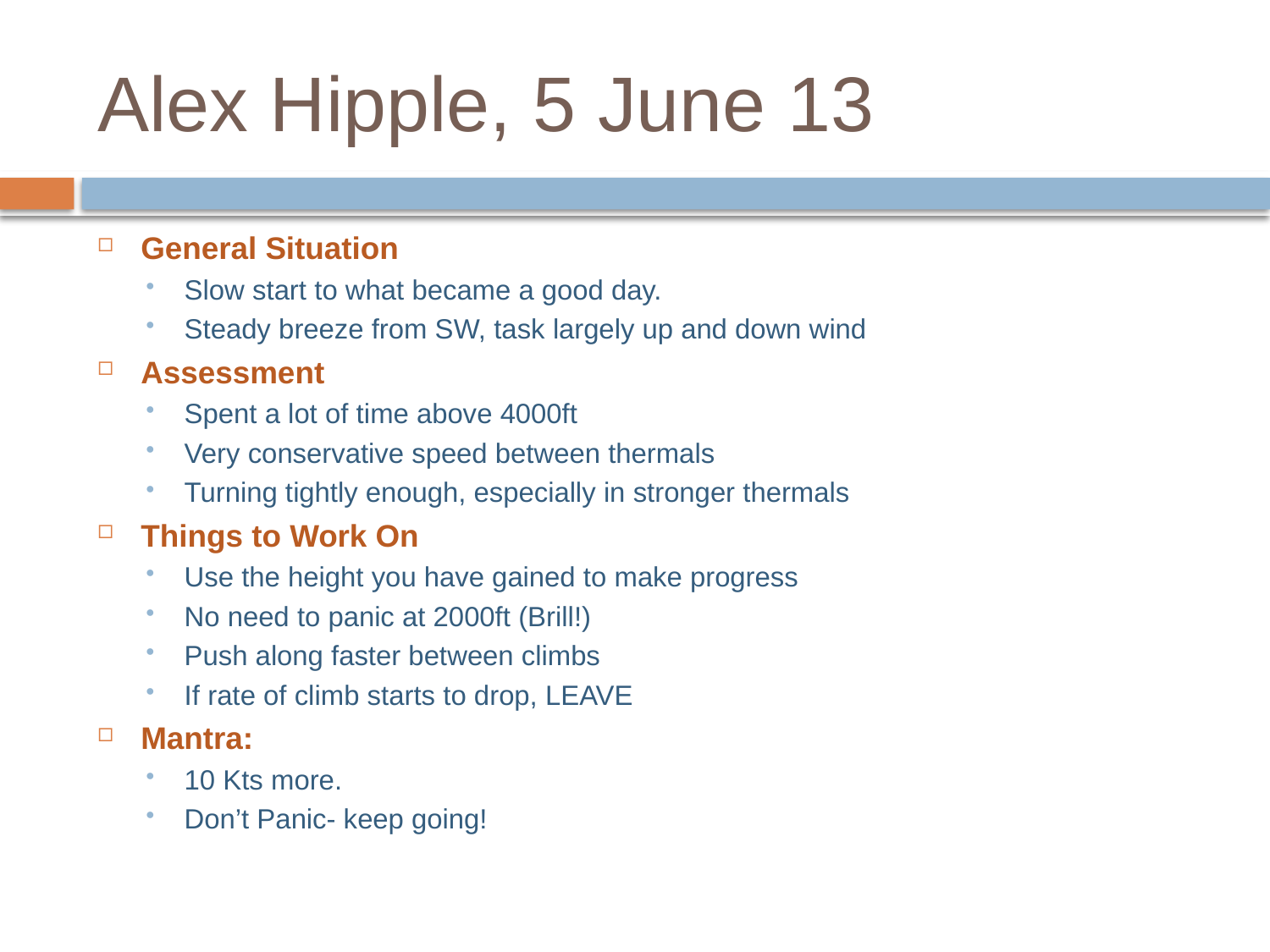

# Alex Hipple, 5 June 13
General Situation
Slow start to what became a good day.
Steady breeze from SW, task largely up and down wind
Assessment
Spent a lot of time above 4000ft
Very conservative speed between thermals
Turning tightly enough, especially in stronger thermals
Things to Work On
Use the height you have gained to make progress
No need to panic at 2000ft (Brill!)
Push along faster between climbs
If rate of climb starts to drop, LEAVE
Mantra:
10 Kts more.
Don’t Panic- keep going!